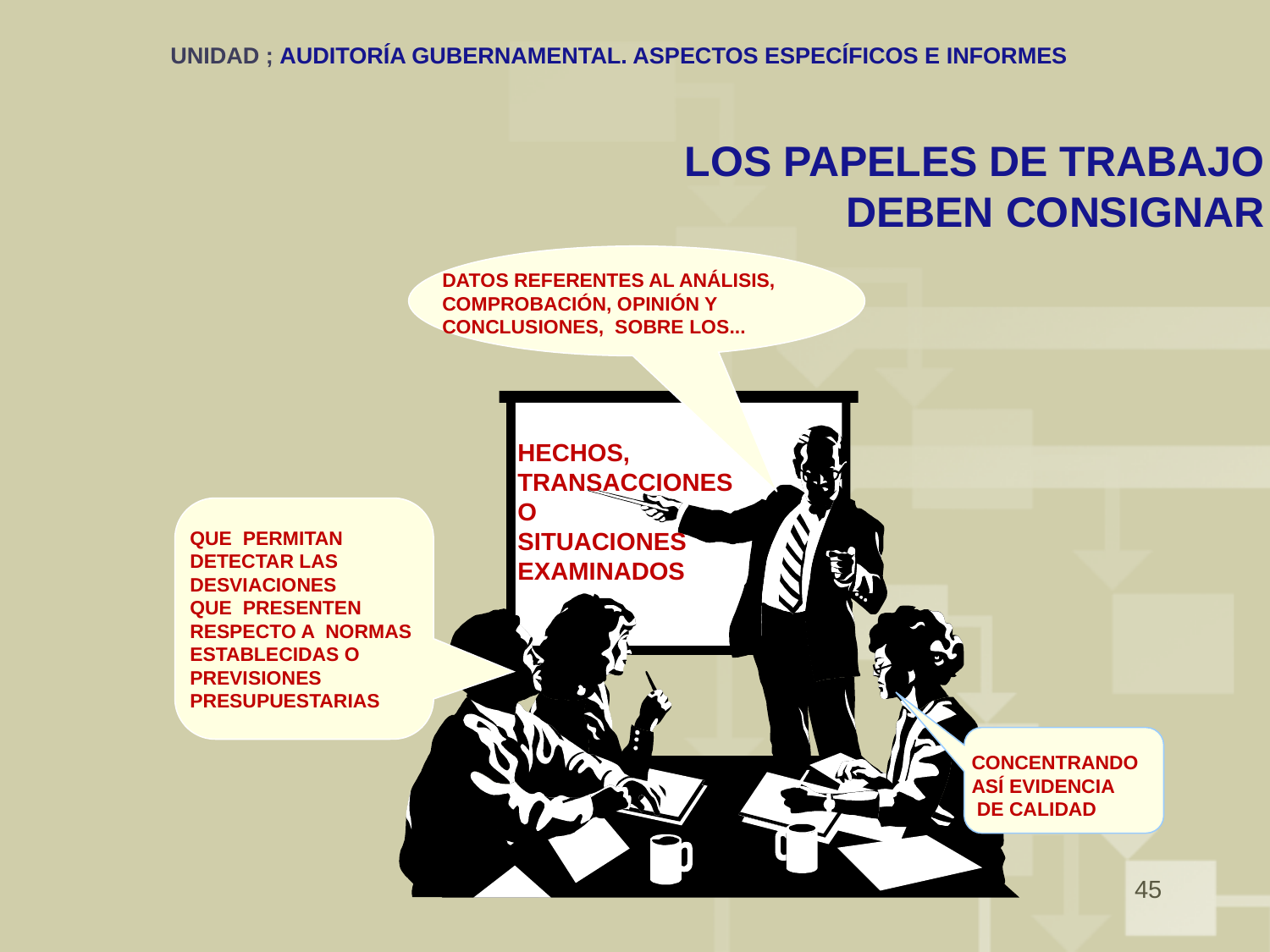

# UNIDAD ; AUDITORÍA GUBERNAMENTAL. ASPECTOS ESPECÍFICOS E INFORMES
LOS PAPELES DE TRABAJO DEBEN CONSIGNAR

DATOS REFERENTES AL ANÁLISIS, COMPROBACIÓN, OPINIÓN Y CONCLUSIONES,  SOBRE LOS...

HECHOS,
TRANSACCIONES O
SITUACIONES
EXAMINADOS

QUE  PERMITAN DETECTAR LAS DESVIACIONES
QUE  PRESENTEN RESPECTO A  NORMAS ESTABLECIDAS O PREVISIONES PRESUPUESTARIAS

CONCENTRANDO ASÍ EVIDENCIA
 DE CALIDAD
45